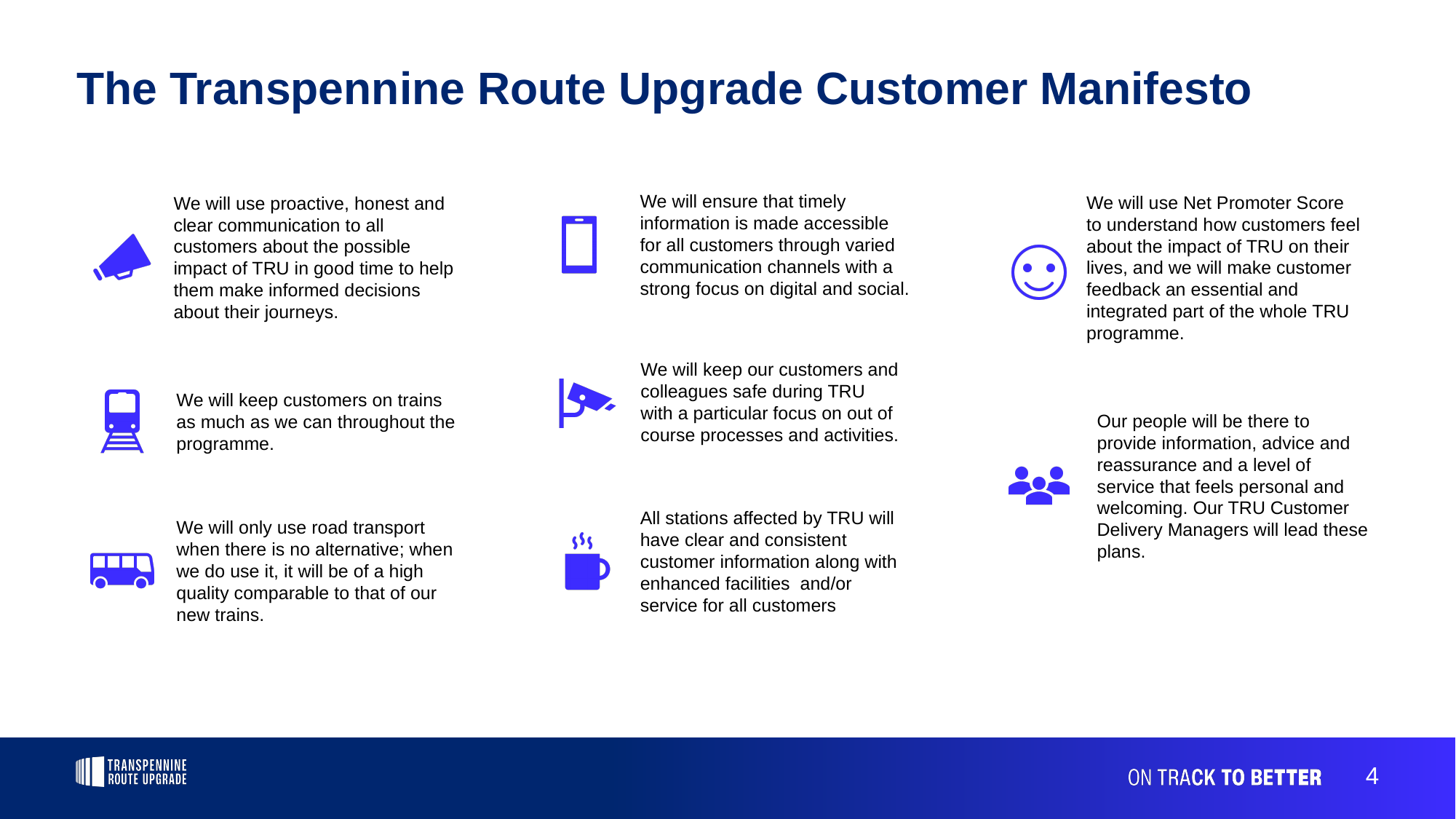

# The Transpennine Route Upgrade Customer Manifesto

We will use Net Promoter Score to understand how customers feel about the impact of TRU on their lives, and we will make customer feedback an essential and integrated part of the whole TRU programme.

We will use proactive, honest and clear communication to all customers about the possible impact of TRU in good time to help them make informed decisions about their journeys.

We will ensure that timely information is made accessible for all customers through varied communication channels with a strong focus on digital and social.

We will keep our customers and colleagues safe during TRU with a particular focus on out of course processes and activities.

We will keep customers on trains as much as we can throughout the programme.

Our people will be there to provide information, advice and reassurance and a level of service that feels personal and welcoming. Our TRU Customer Delivery Managers will lead these plans.

All stations affected by TRU will have clear and consistent customer information along with enhanced facilities  and/or service for all customers

We will only use road transport when there is no alternative; when we do use it, it will be of a high quality comparable to that of our new trains.

4